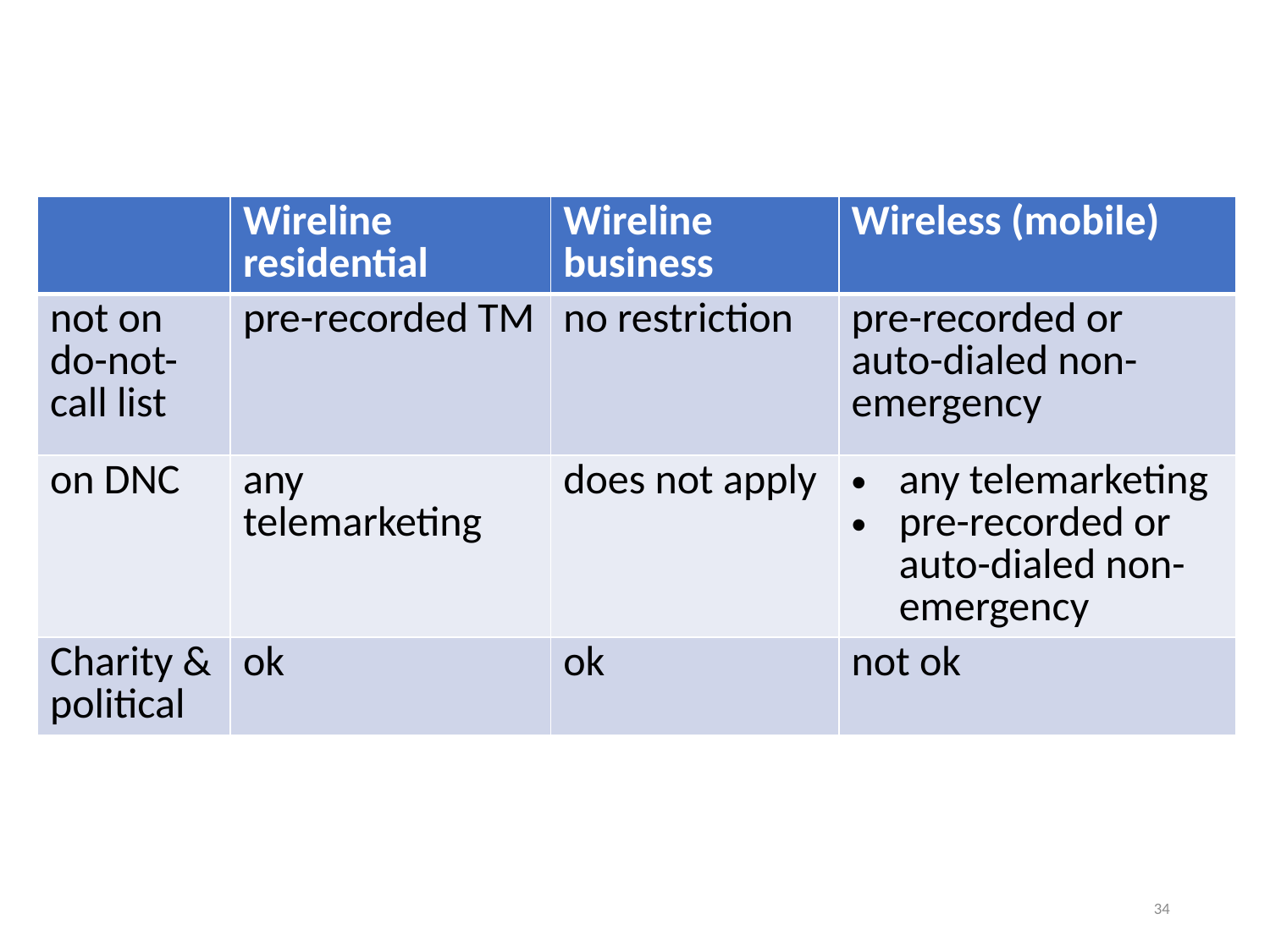

# You are not allowed to…
|  | Wireline residential | Wireline business | Wireless (mobile) |
| --- | --- | --- | --- |
| not on do-not-call list | pre-recorded TM | no restriction | pre-recorded or auto-dialed non-emergency |
| on DNC | any telemarketing | does not apply | any telemarketing pre-recorded or auto-dialed non-emergency |
| Charity & political | ok | ok | not ok |
34